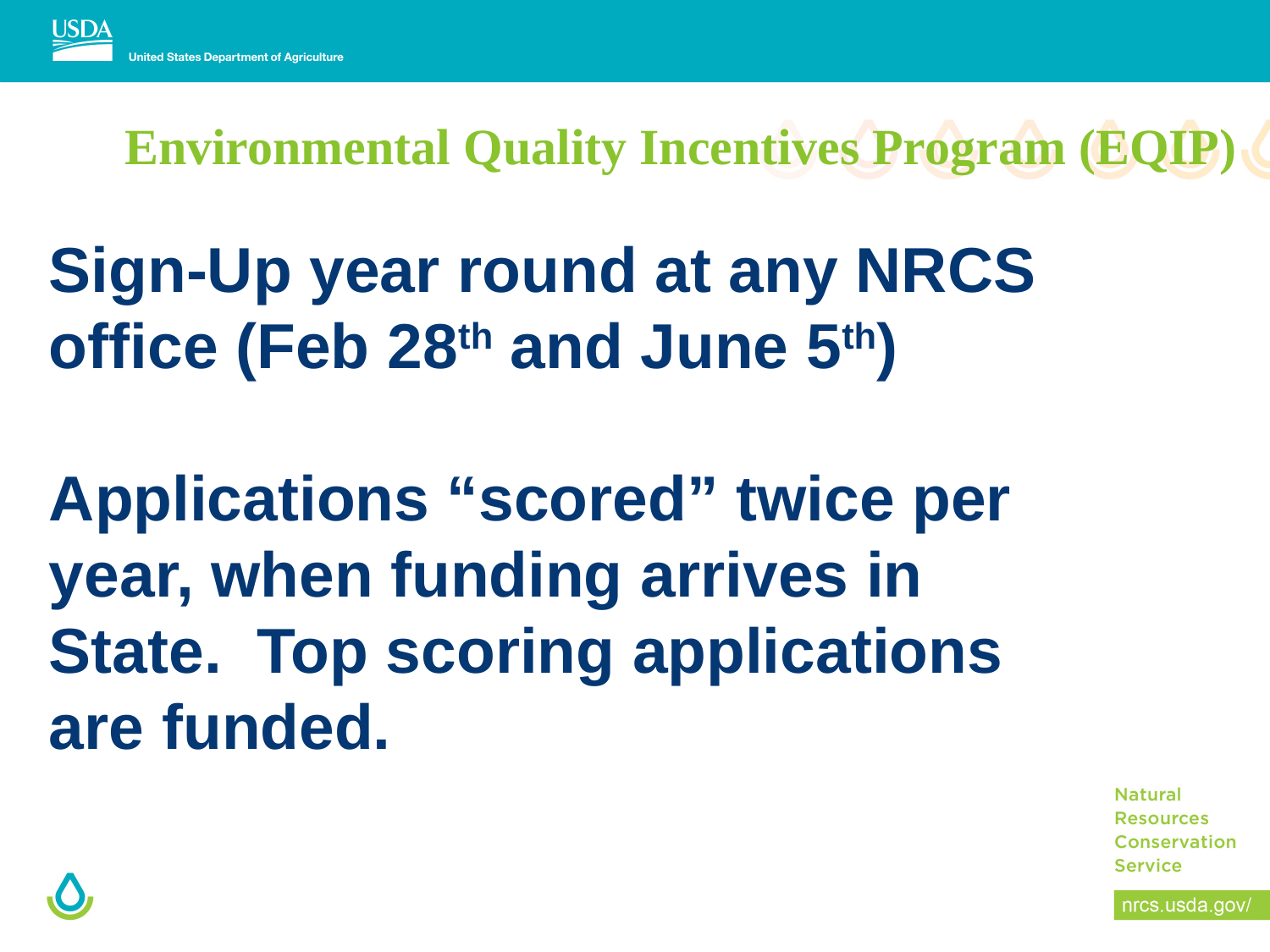

# Environmental Quality Incentives Program (EQIP)
Sign-Up year round at any NRCS office (Feb 28th and June 5th)

Applications “scored” twice per year, when funding arrives in State.  Top scoring applications are funded.